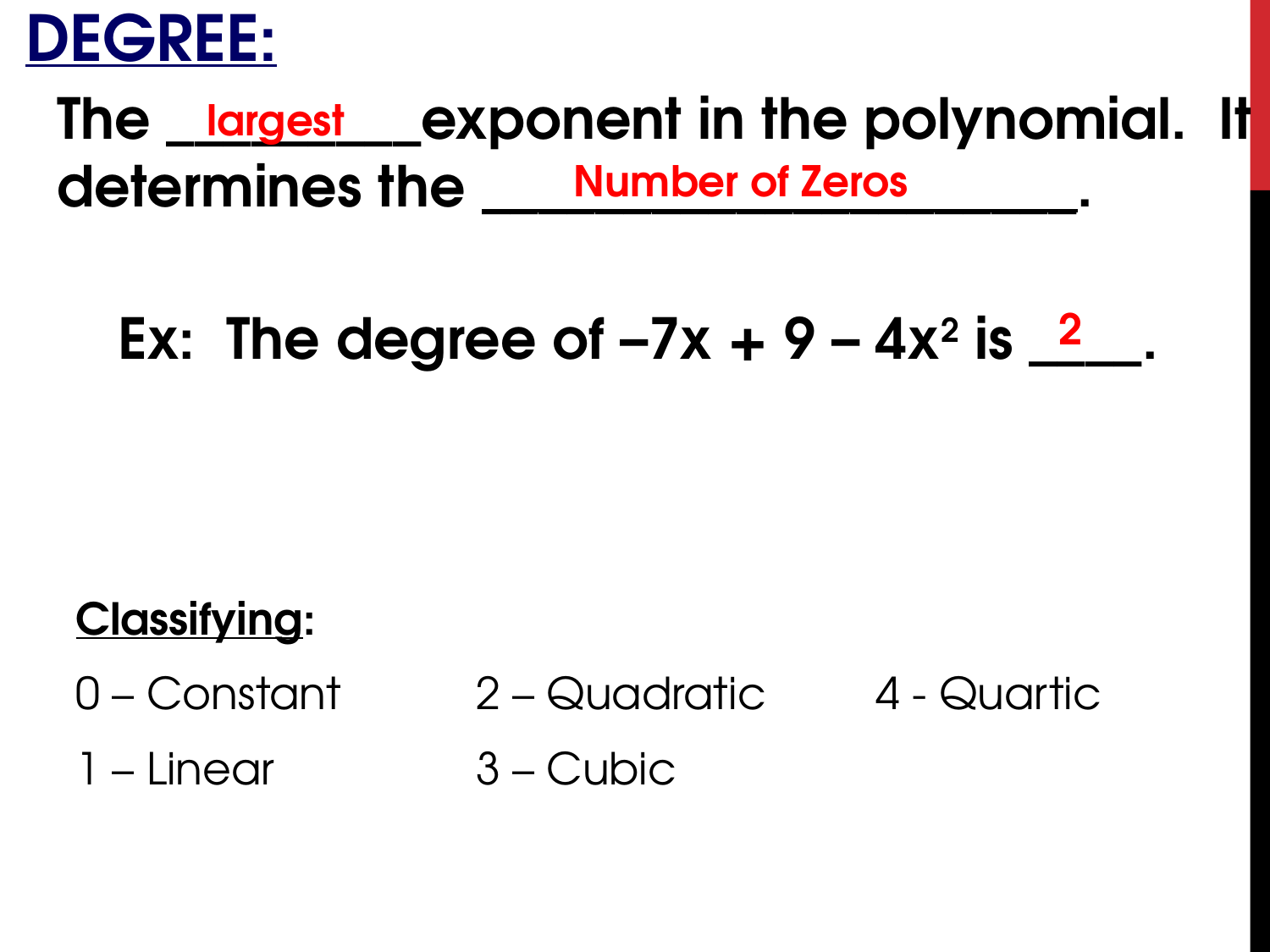

DEGREE:
The _________exponent in the polynomial.  It determines the _____________________.

largest
Number of Zeros
2
	Ex:  The degree of –7x + 9 – 4x2 is ____.
Classifying:
0 – Constant
1 – Linear

2 – Quadratic
3 – Cubic

4 - Quartic